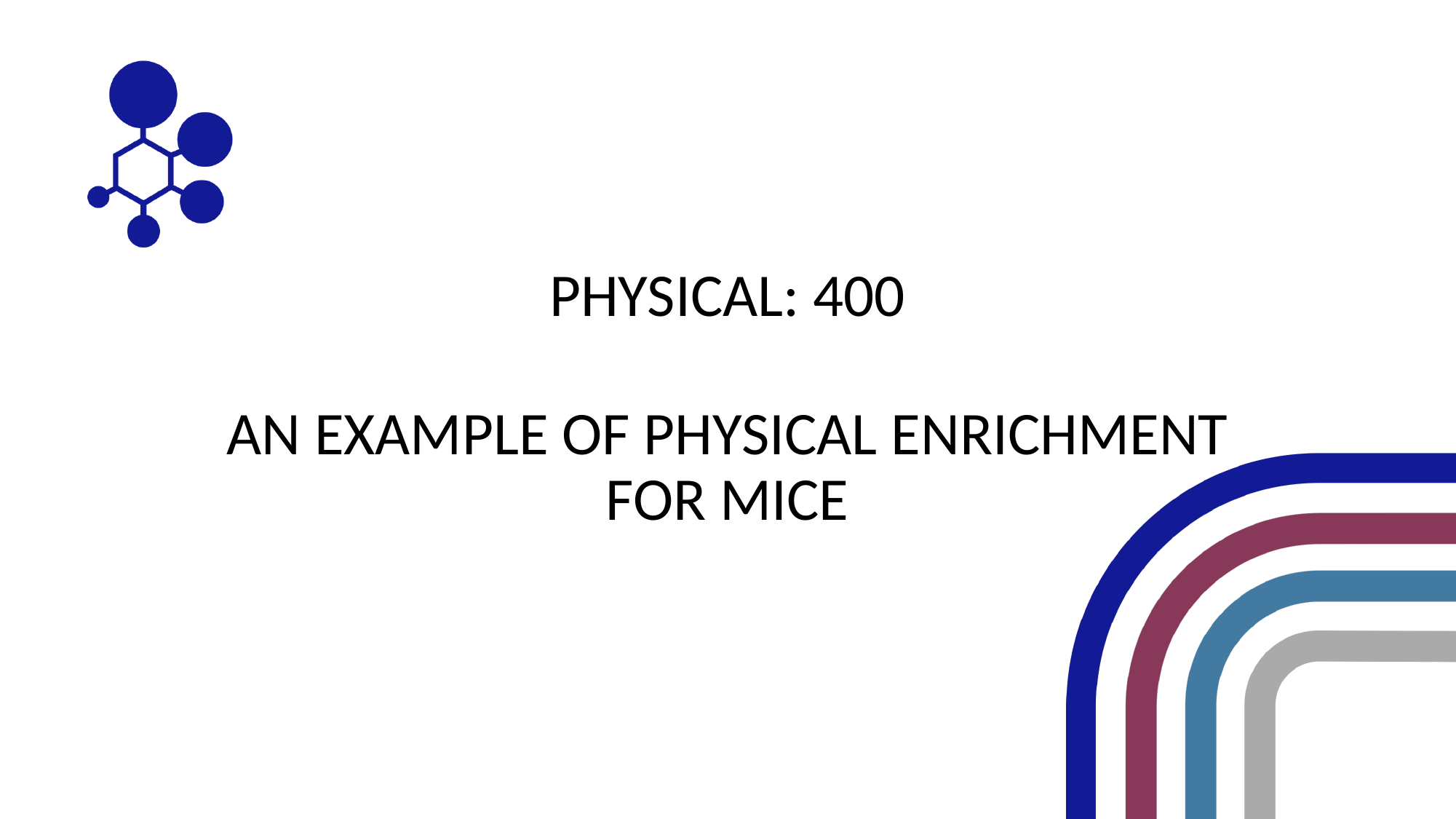

PHYSICAL: 400
AN EXAMPLE OF PHYSICAL ENRICHMENT FOR MICE